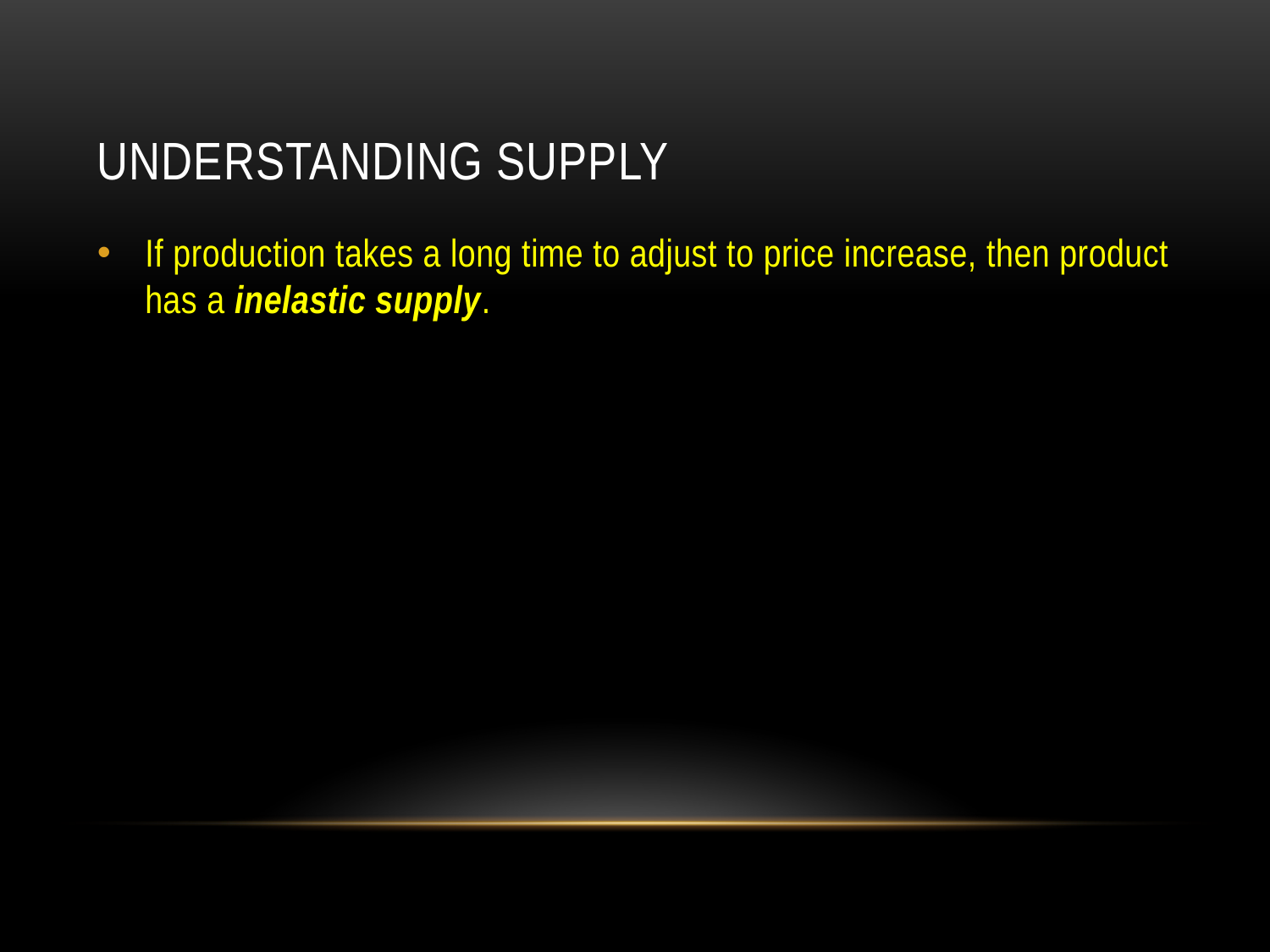

# Understanding supply
If production takes a long time to adjust to price increase, then product has a inelastic supply.